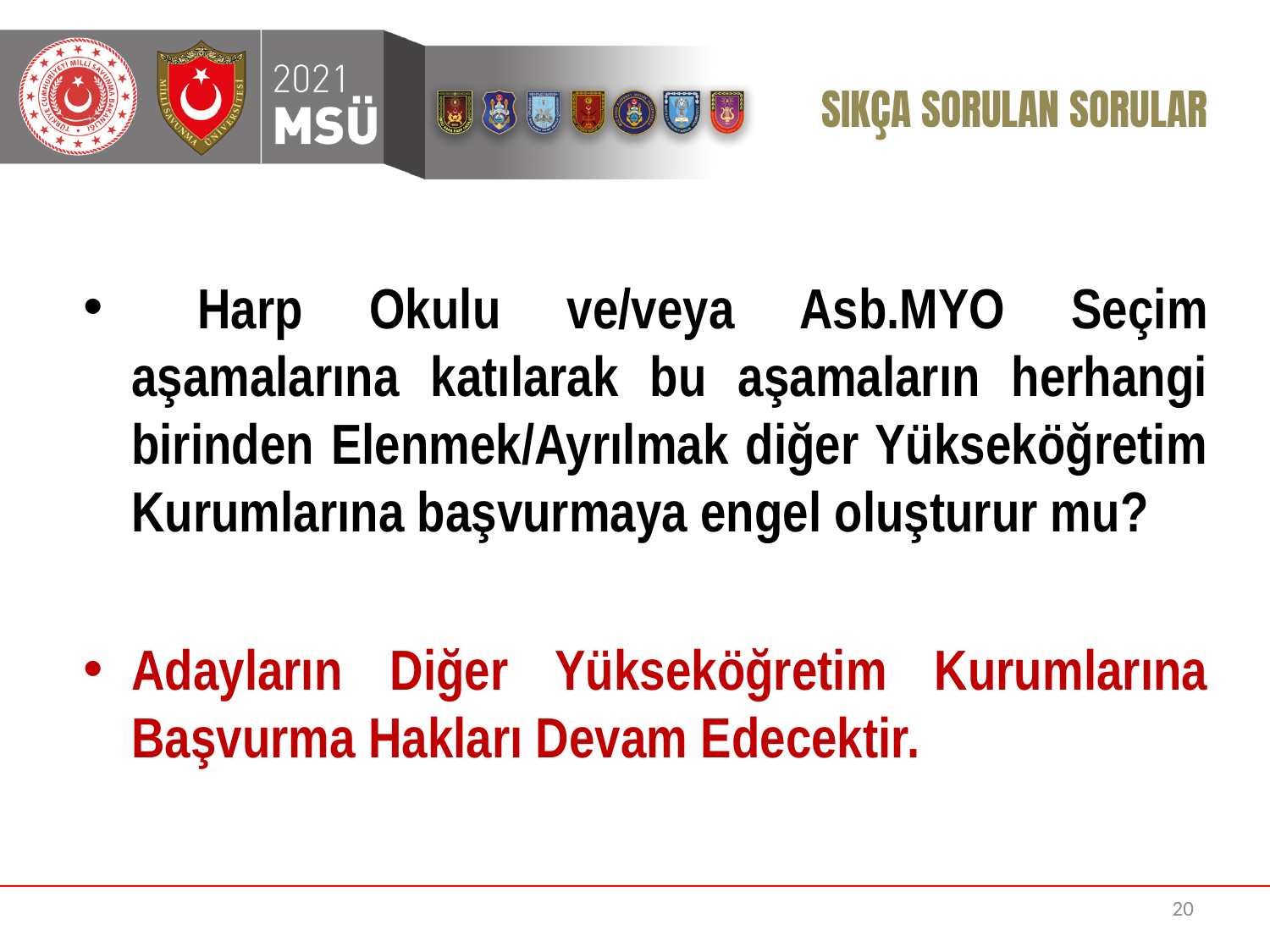

Harp Okulu ve/veya Asb.MYO Seçim aşamalarına katılarak bu aşamaların herhangi birinden Elenmek/Ayrılmak diğer Yükseköğretim Kurumlarına başvurmaya engel oluşturur mu?

Adayların Diğer Yükseköğretim Kurumlarına Başvurma Hakları Devam Edecektir.

20